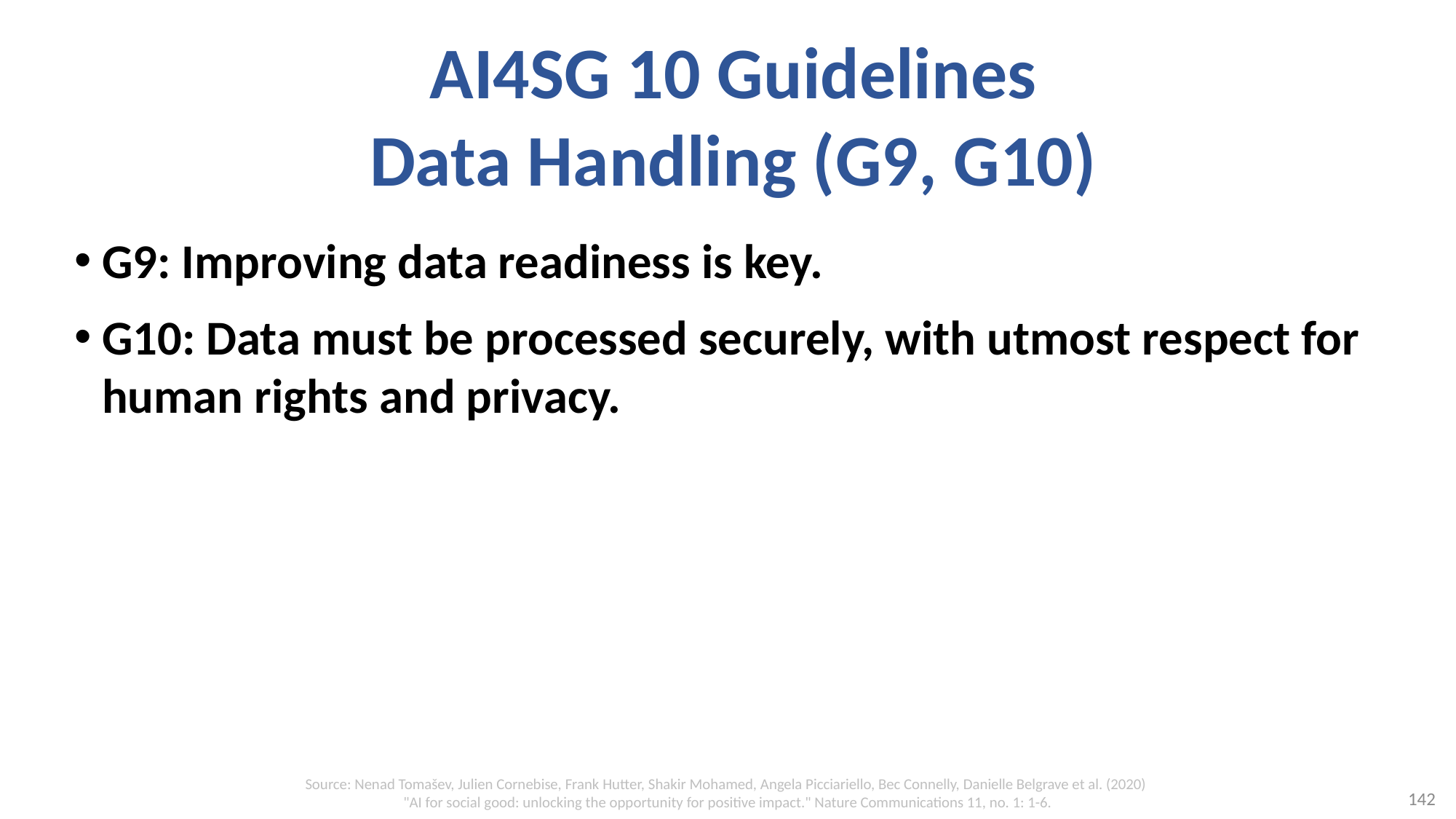

# AI4SG 10 Guidelines Data Handling (G9, G10)
G9: Improving data readiness is key.
G10: Data must be processed securely, with utmost respect for human rights and privacy.
Source: Nenad Tomašev, Julien Cornebise, Frank Hutter, Shakir Mohamed, Angela Picciariello, Bec Connelly, Danielle Belgrave et al. (2020)
"AI for social good: unlocking the opportunity for positive impact." Nature Communications 11, no. 1: 1-6.
142